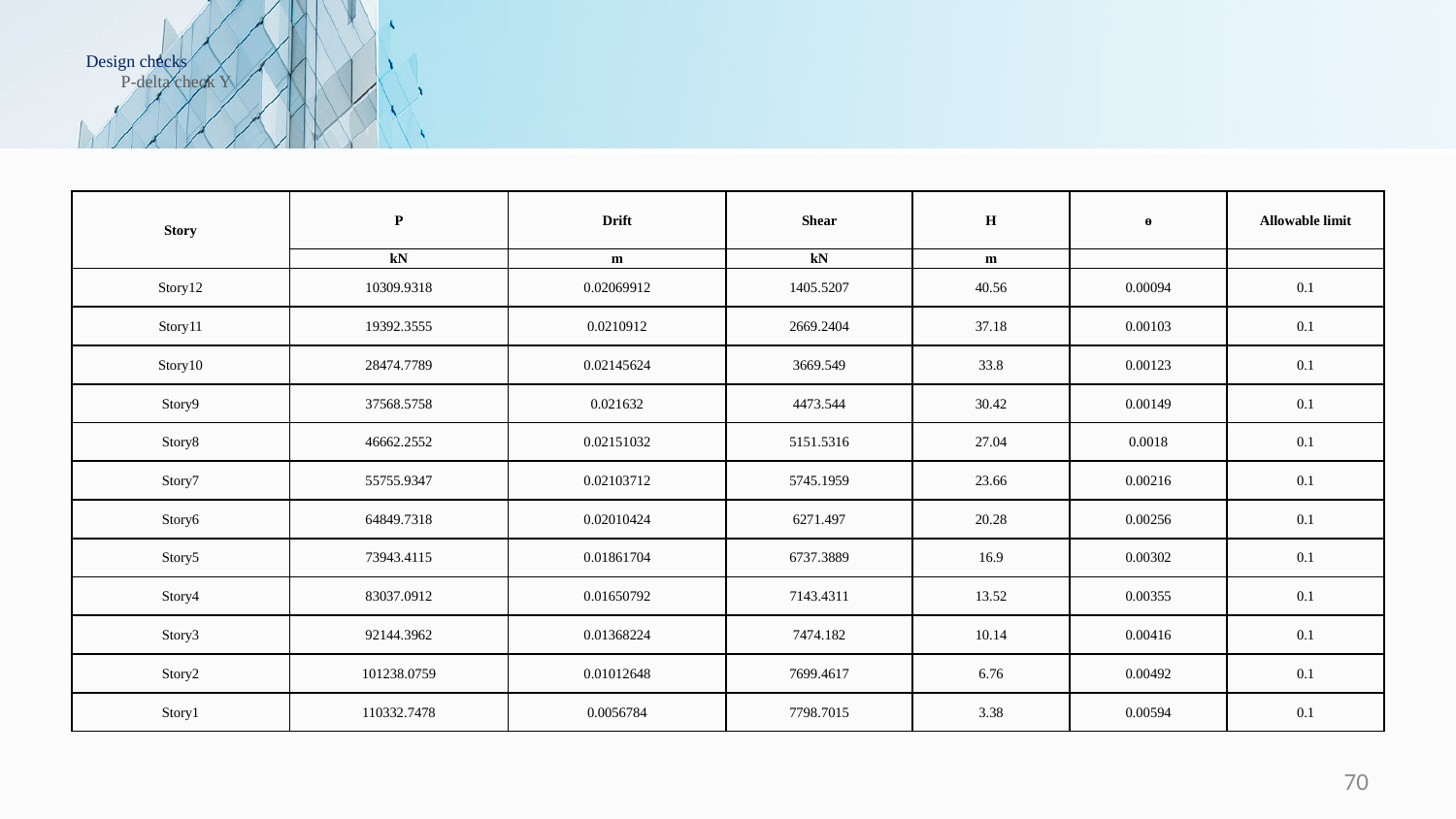

# Design checks P-delta check Y
| Story | P | Drift | Shear | H | ɵ | Allowable limit |
| --- | --- | --- | --- | --- | --- | --- |
|  | kN | m | kN | m |  |  |
| Story12 | 10309.9318 | 0.02069912 | 1405.5207 | 40.56 | 0.00094 | 0.1 |
| Story11 | 19392.3555 | 0.0210912 | 2669.2404 | 37.18 | 0.00103 | 0.1 |
| Story10 | 28474.7789 | 0.02145624 | 3669.549 | 33.8 | 0.00123 | 0.1 |
| Story9 | 37568.5758 | 0.021632 | 4473.544 | 30.42 | 0.00149 | 0.1 |
| Story8 | 46662.2552 | 0.02151032 | 5151.5316 | 27.04 | 0.0018 | 0.1 |
| Story7 | 55755.9347 | 0.02103712 | 5745.1959 | 23.66 | 0.00216 | 0.1 |
| Story6 | 64849.7318 | 0.02010424 | 6271.497 | 20.28 | 0.00256 | 0.1 |
| Story5 | 73943.4115 | 0.01861704 | 6737.3889 | 16.9 | 0.00302 | 0.1 |
| Story4 | 83037.0912 | 0.01650792 | 7143.4311 | 13.52 | 0.00355 | 0.1 |
| Story3 | 92144.3962 | 0.01368224 | 7474.182 | 10.14 | 0.00416 | 0.1 |
| Story2 | 101238.0759 | 0.01012648 | 7699.4617 | 6.76 | 0.00492 | 0.1 |
| Story1 | 110332.7478 | 0.0056784 | 7798.7015 | 3.38 | 0.00594 | 0.1 |
70